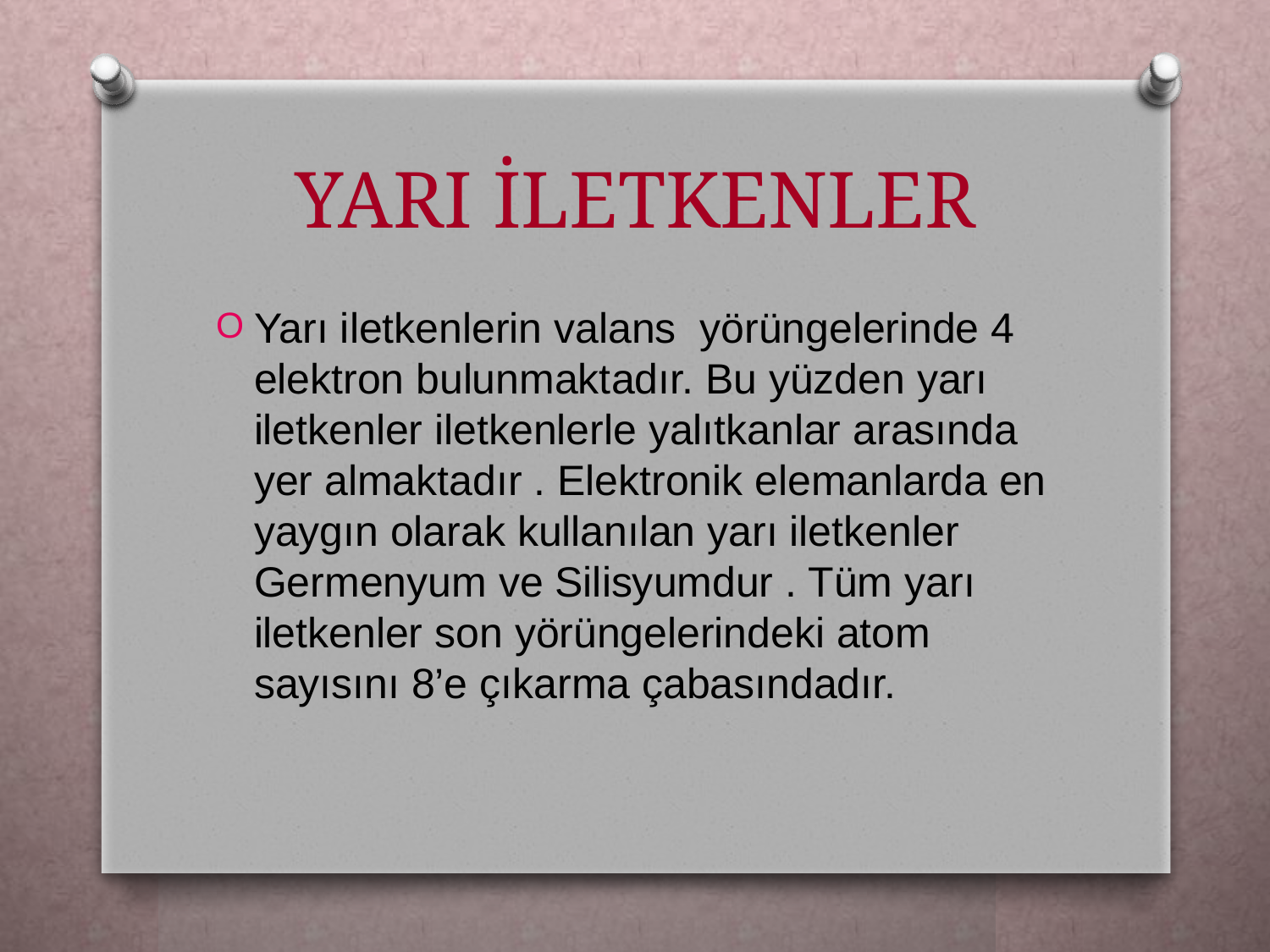

# YARI İLETKENLER
Yarı iletkenlerin valans  yörüngelerinde 4 elektron bulunmaktadır. Bu yüzden yarı iletkenler iletkenlerle yalıtkanlar arasında yer almaktadır . Elektronik elemanlarda en yaygın olarak kullanılan yarı iletkenler Germenyum ve Silisyumdur . Tüm yarı iletkenler son yörüngelerindeki atom sayısını 8’e çıkarma çabasındadır.